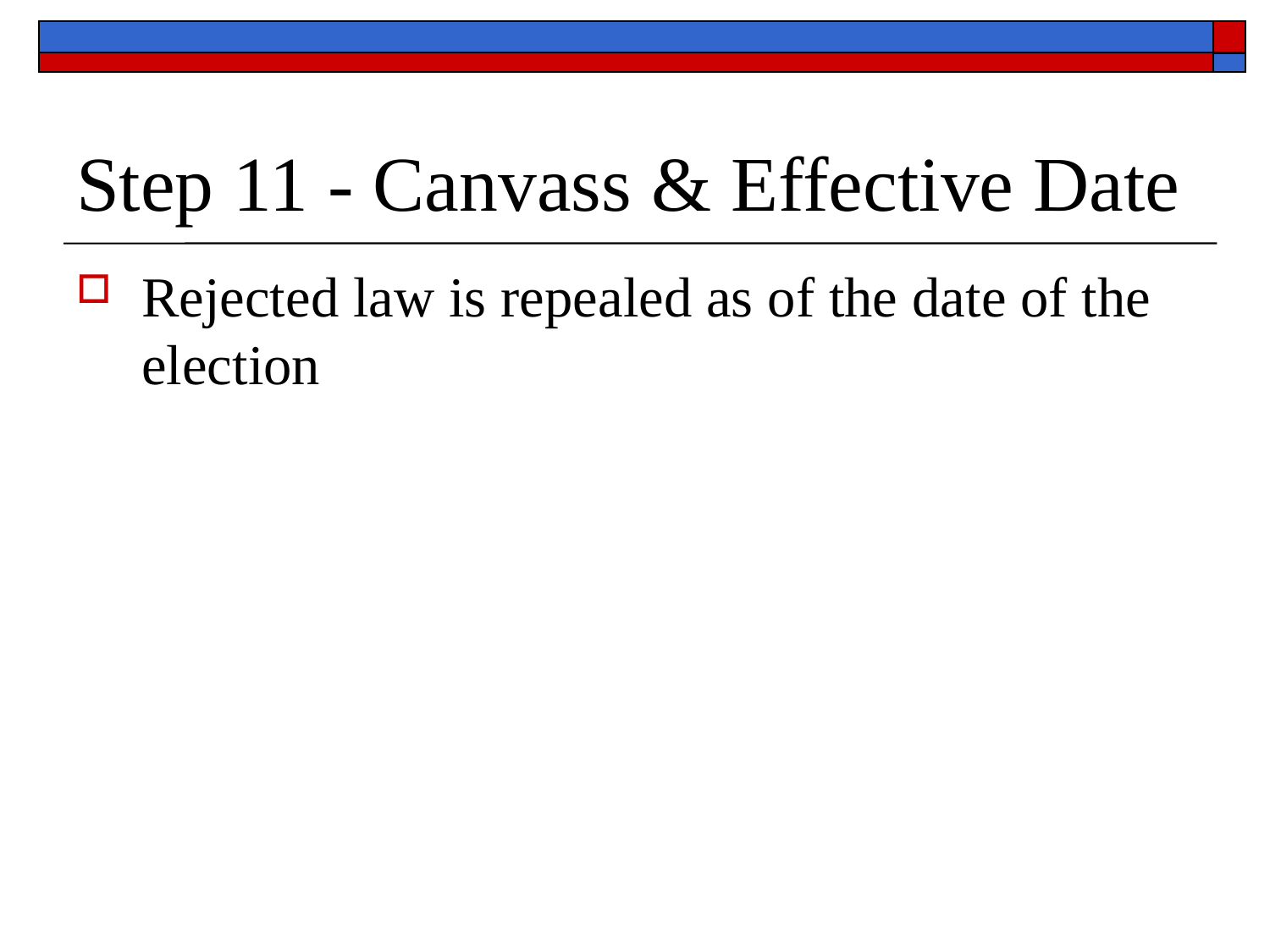

# Step 11 - Canvass & Effective Date
Rejected law is repealed as of the date of the election